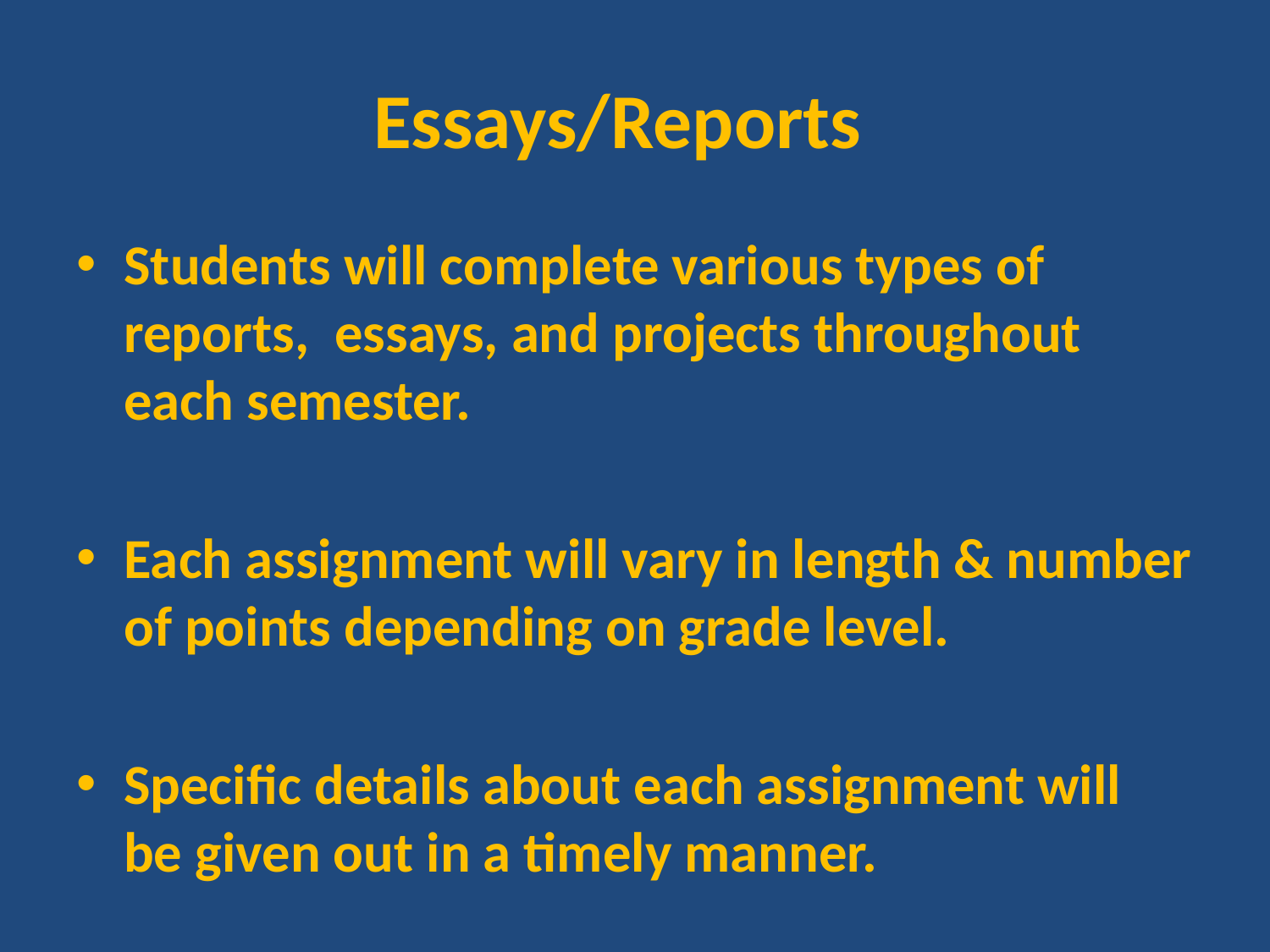

# Essays/Reports
Students will complete various types of reports,  essays, and projects throughout each semester.

Each assignment will vary in length & number of points depending on grade level.

Specific details about each assignment will be given out in a timely manner.